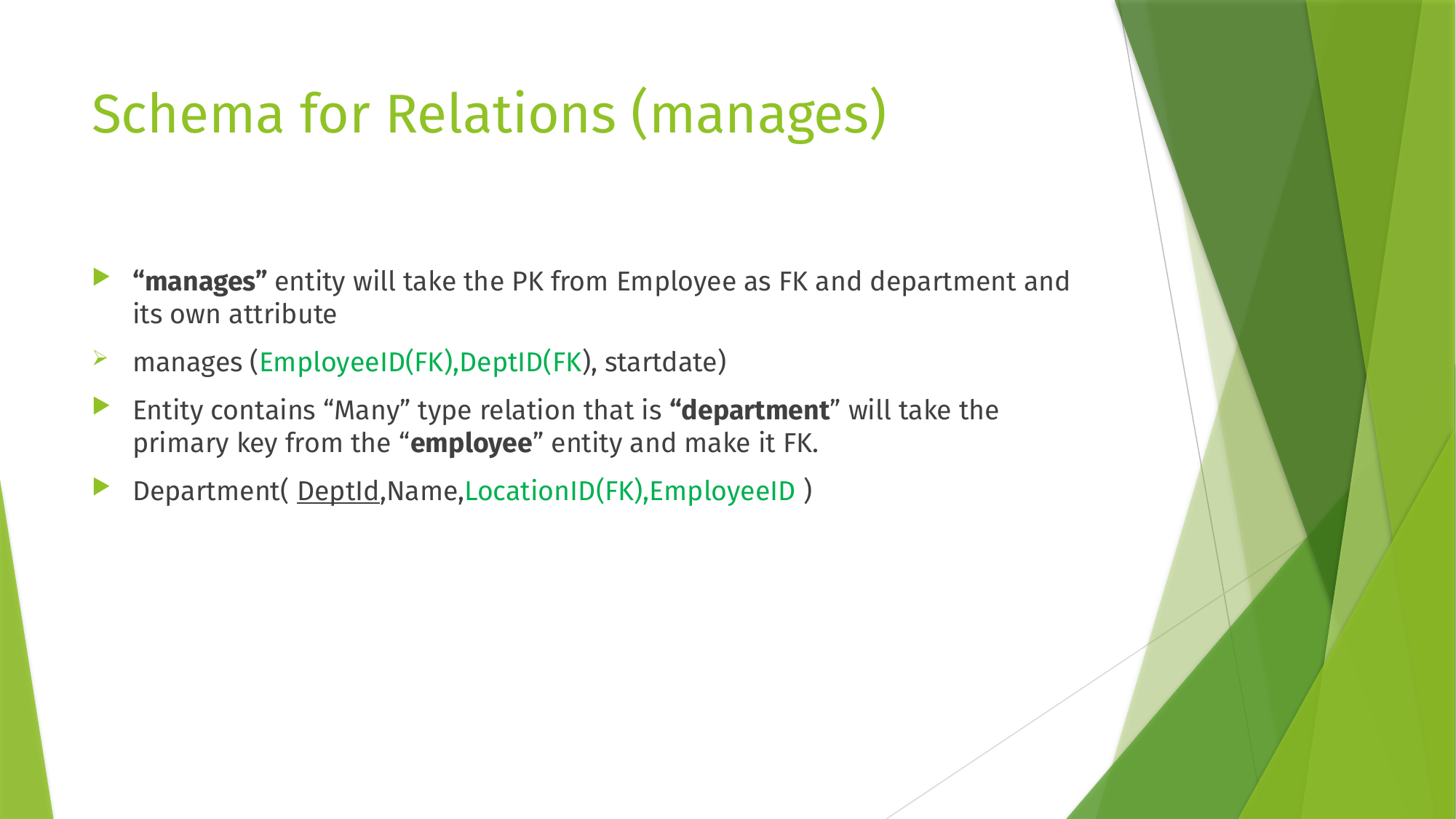

# Schema for Relations (manages)
“manages” entity will take the PK from Employee as FK and department and its own attribute
manages (EmployeeID(FK),DeptID(FK), startdate)
Entity contains “Many” type relation that is “department” will take the primary key from the “employee” entity and make it FK.
Department( DeptId,Name,LocationID(FK),EmployeeID )